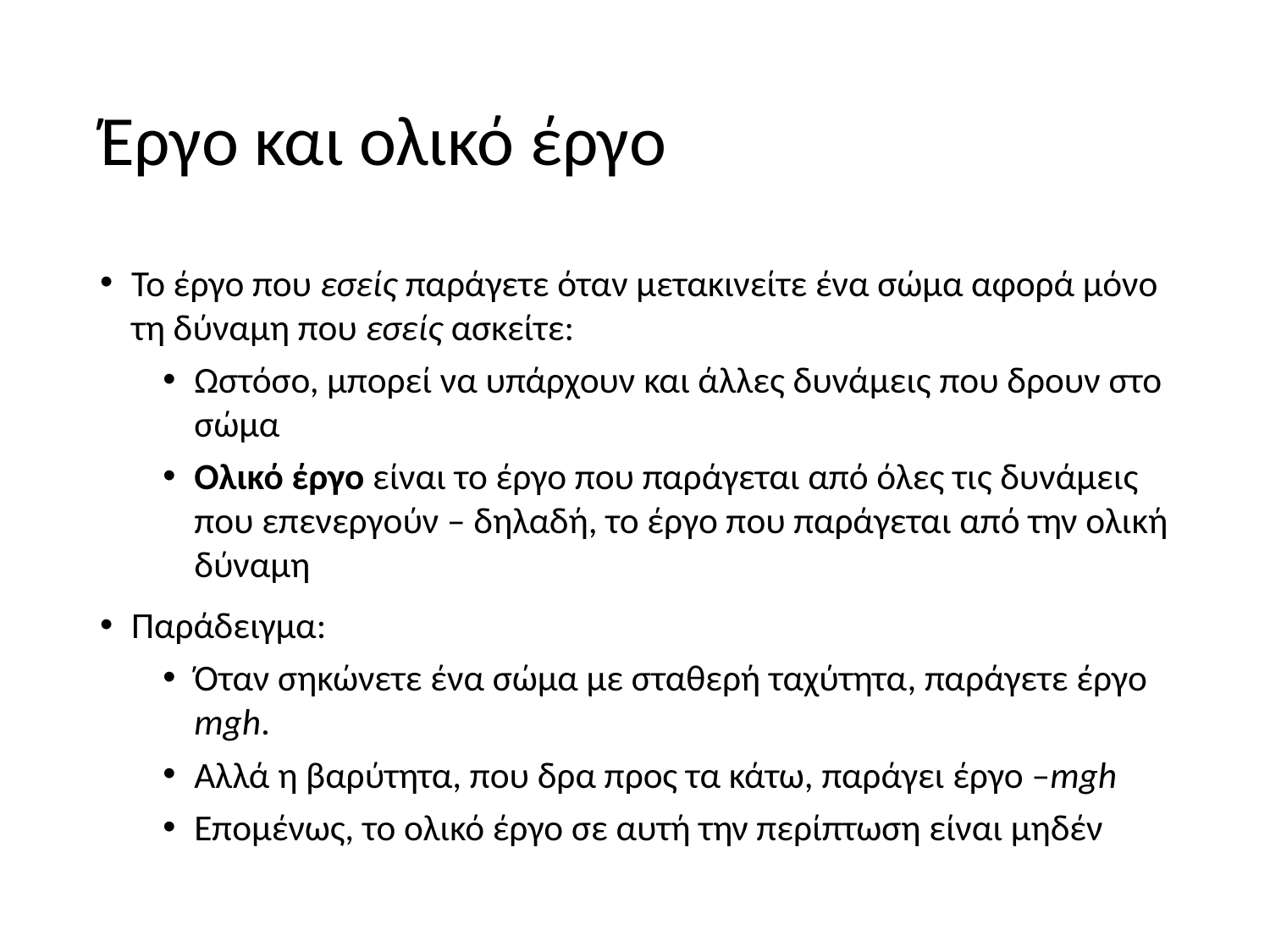

# Έργο και ολικό έργο
Το έργο που εσείς παράγετε όταν μετακινείτε ένα σώμα αφορά μόνο τη δύναμη που εσείς ασκείτε:
Ωστόσο, μπορεί να υπάρχουν και άλλες δυνάμεις που δρουν στο σώμα
Ολικό έργο είναι το έργο που παράγεται από όλες τις δυνάμεις που επενεργούν – δηλαδή, το έργο που παράγεται από την ολική δύναμη
Παράδειγμα:
Όταν σηκώνετε ένα σώμα με σταθερή ταχύτητα, παράγετε έργο mgh.
Αλλά η βαρύτητα, που δρα προς τα κάτω, παράγει έργο –mgh
Επομένως, το ολικό έργο σε αυτή την περίπτωση είναι μηδέν